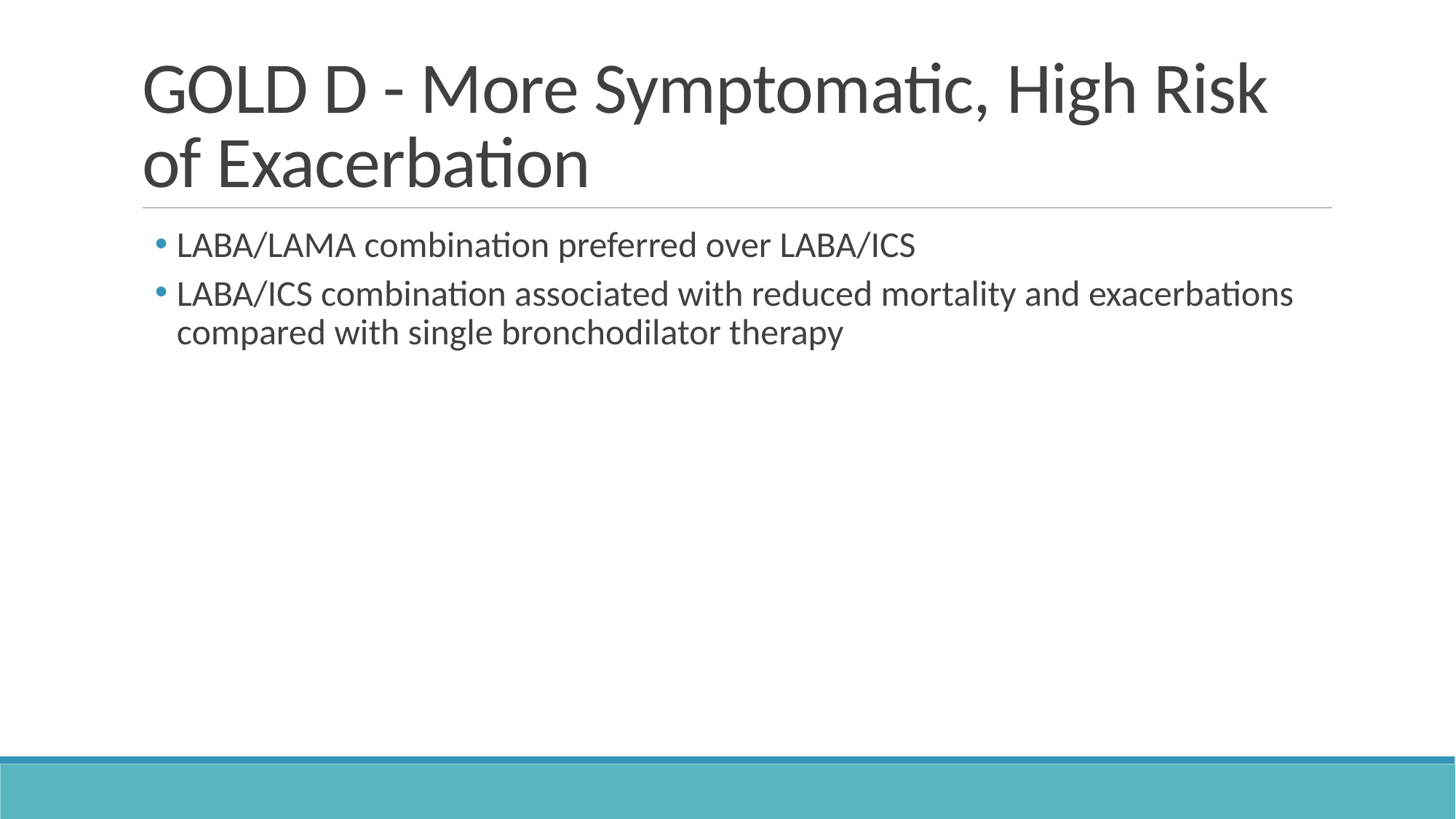

# GOLD D - More Symptomatic, High Risk of Exacerbation
LABA/LAMA combination preferred over LABA/ICS
LABA/ICS combination associated with reduced mortality and exacerbations compared with single bronchodilator therapy